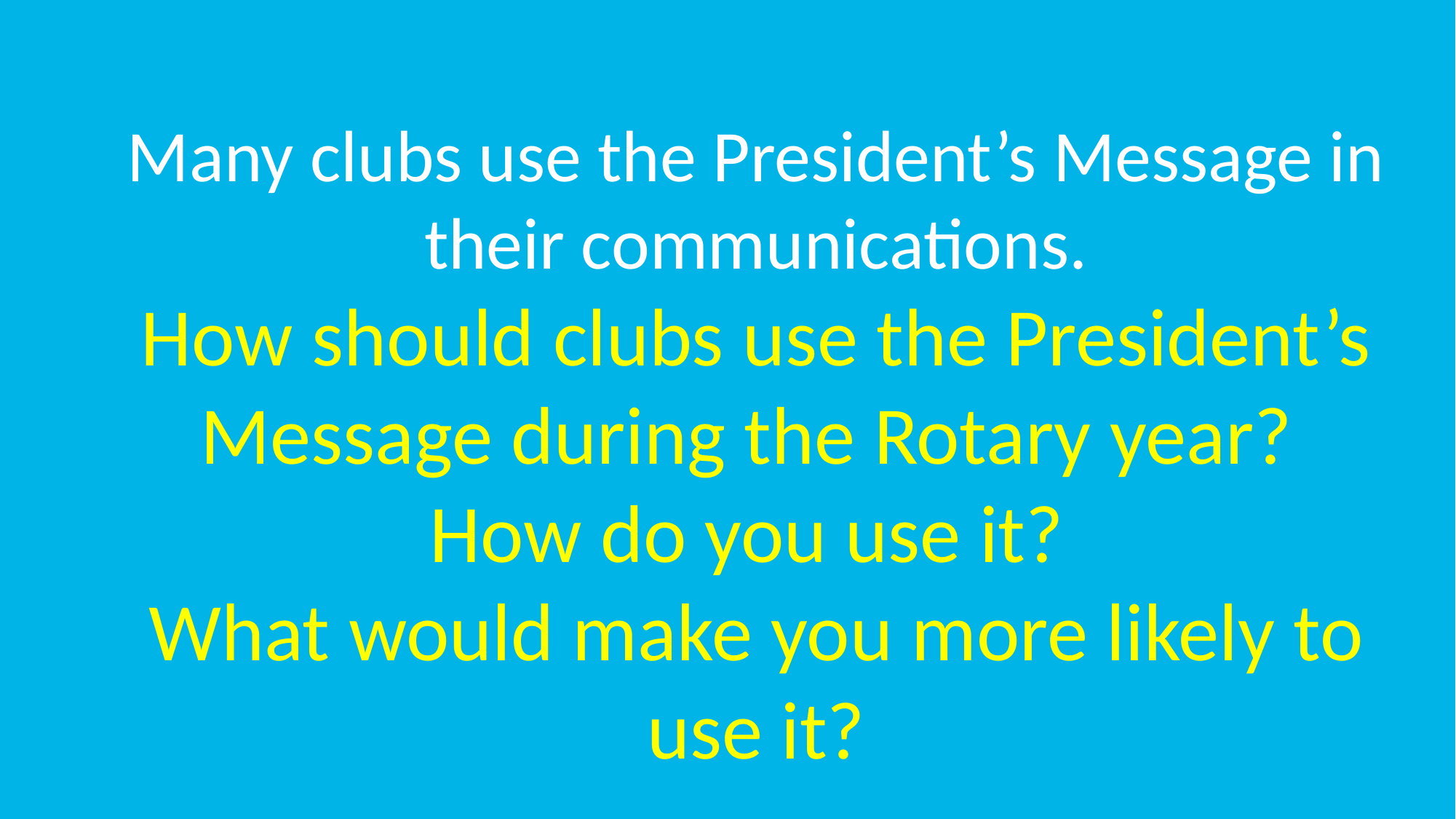

subhead
Many clubs use the President’s Message in their communications.
How should clubs use the President’s Message during the Rotary year?
How do you use it?
What would make you more likely to use it?